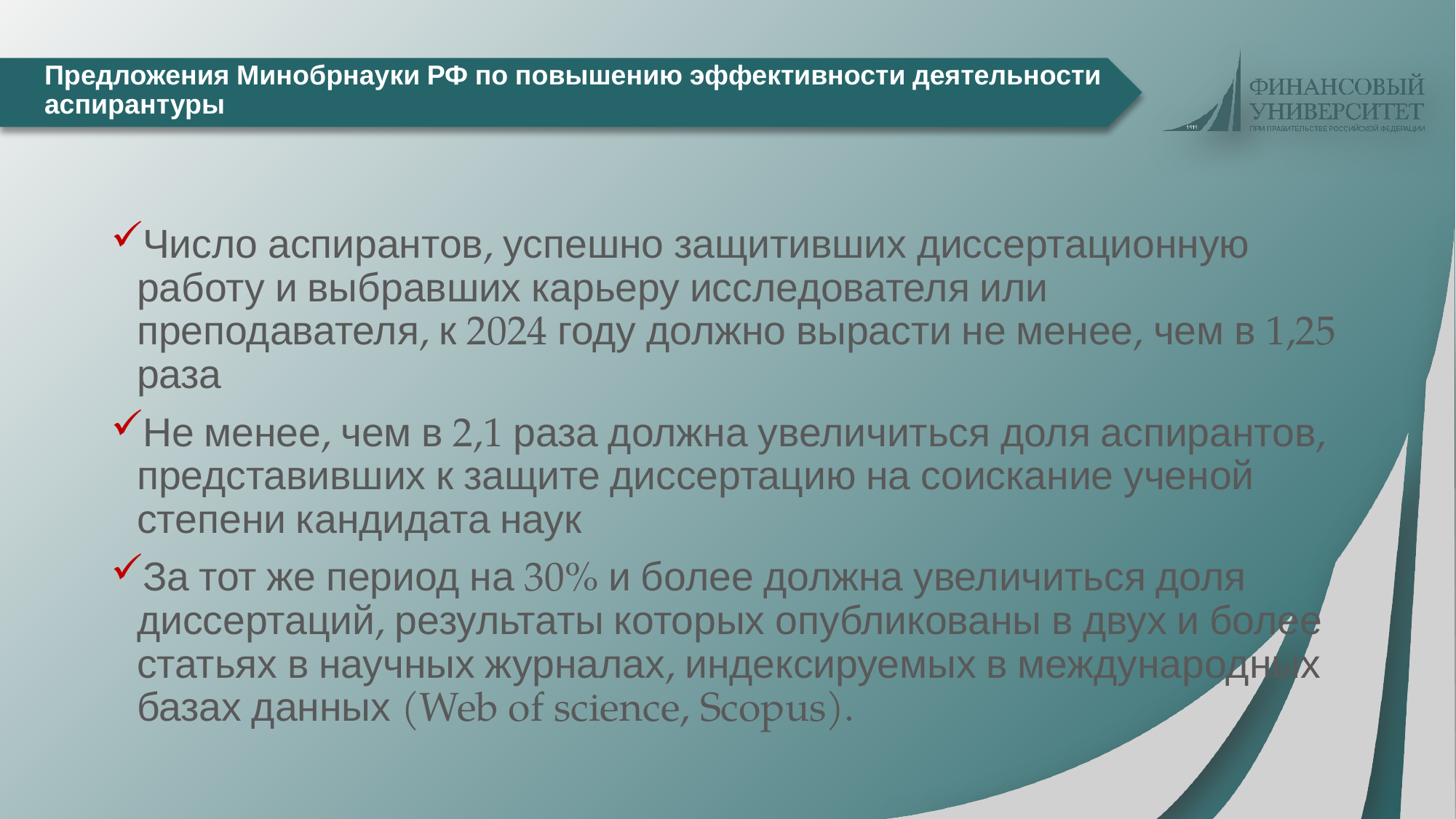

Предложения Минобрнауки РФ по повышению эффективности деятельности аспирантуры
Число аспирантов, успешно защитивших диссертационную работу и выбравших карьеру исследователя или преподавателя, к 2024 году должно вырасти не менее, чем в 1,25 раза
Не менее, чем в 2,1 раза должна увеличиться доля аспирантов, представивших к защите диссертацию на соискание ученой степени кандидата наук
За тот же период на 30% и более должна увеличиться доля диссертаций, результаты которых опубликованы в двух и более статьях в научных журналах, индексируемых в международных базах данных (Web of science, Scopus).